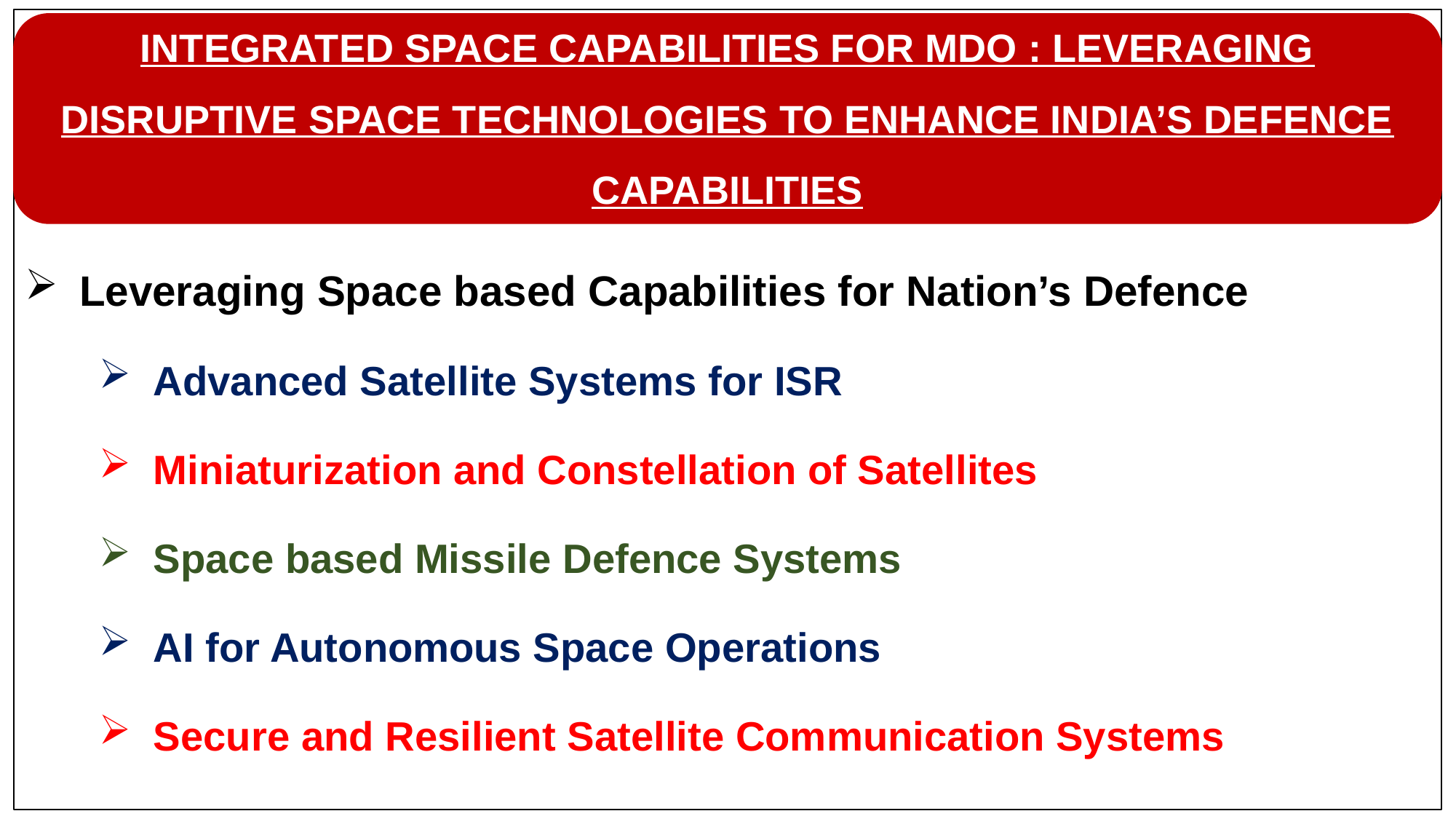

Leveraging Space based Capabilities for Nation’s Defence
Advanced Satellite Systems for ISR
Miniaturization and Constellation of Satellites
Space based Missile Defence Systems
AI for Autonomous Space Operations
Secure and Resilient Satellite Communication Systems

INTEGRATED SPACE CAPABILITIES FOR MDO : LEVERAGING DISRUPTIVE SPACE TECHNOLOGIES TO ENHANCE INDIA’S DEFENCE CAPABILITIES